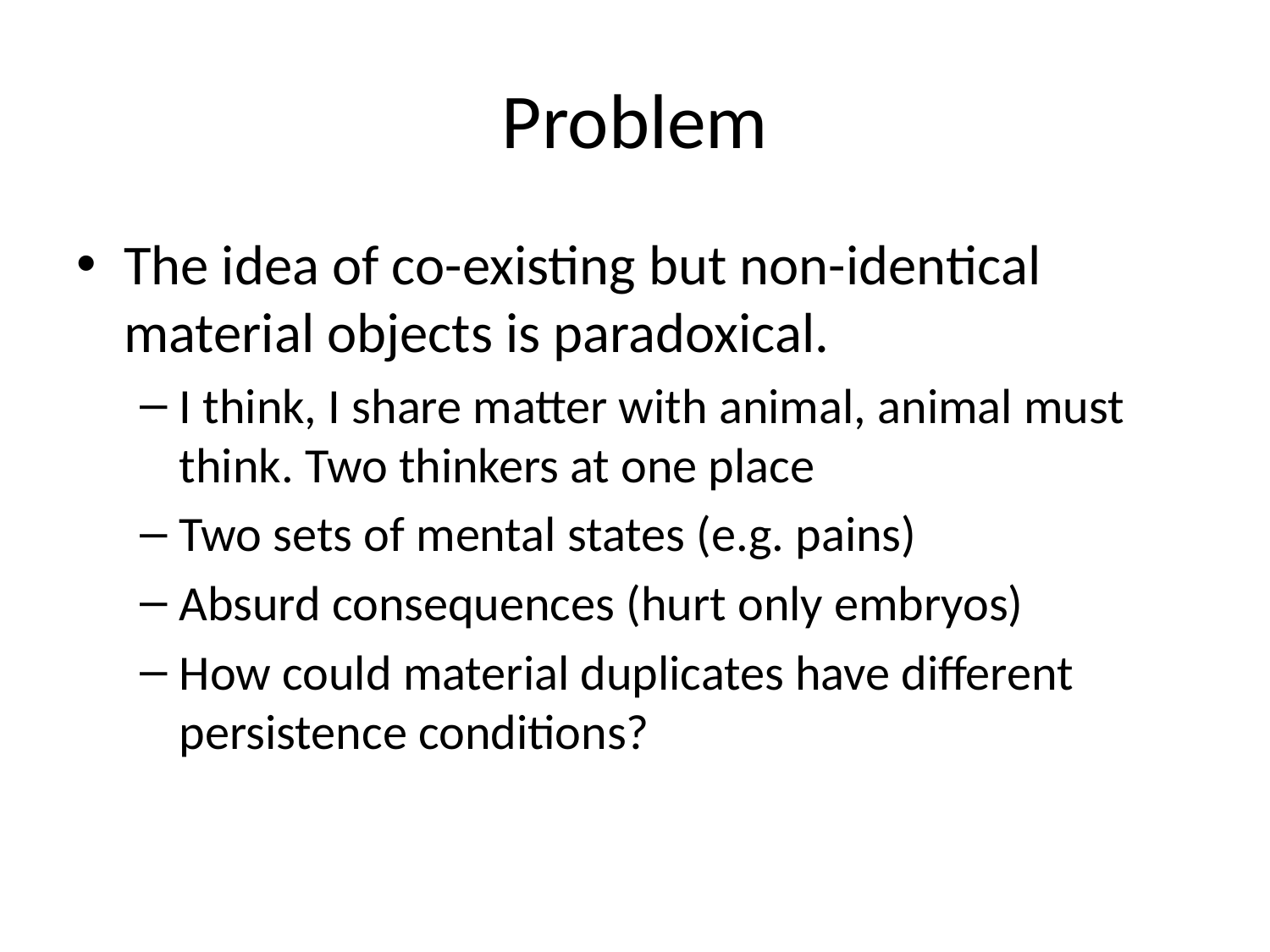

# Problem
The idea of co-existing but non-identical material objects is paradoxical.
I think, I share matter with animal, animal must think. Two thinkers at one place
Two sets of mental states (e.g. pains)
Absurd consequences (hurt only embryos)
How could material duplicates have different persistence conditions?